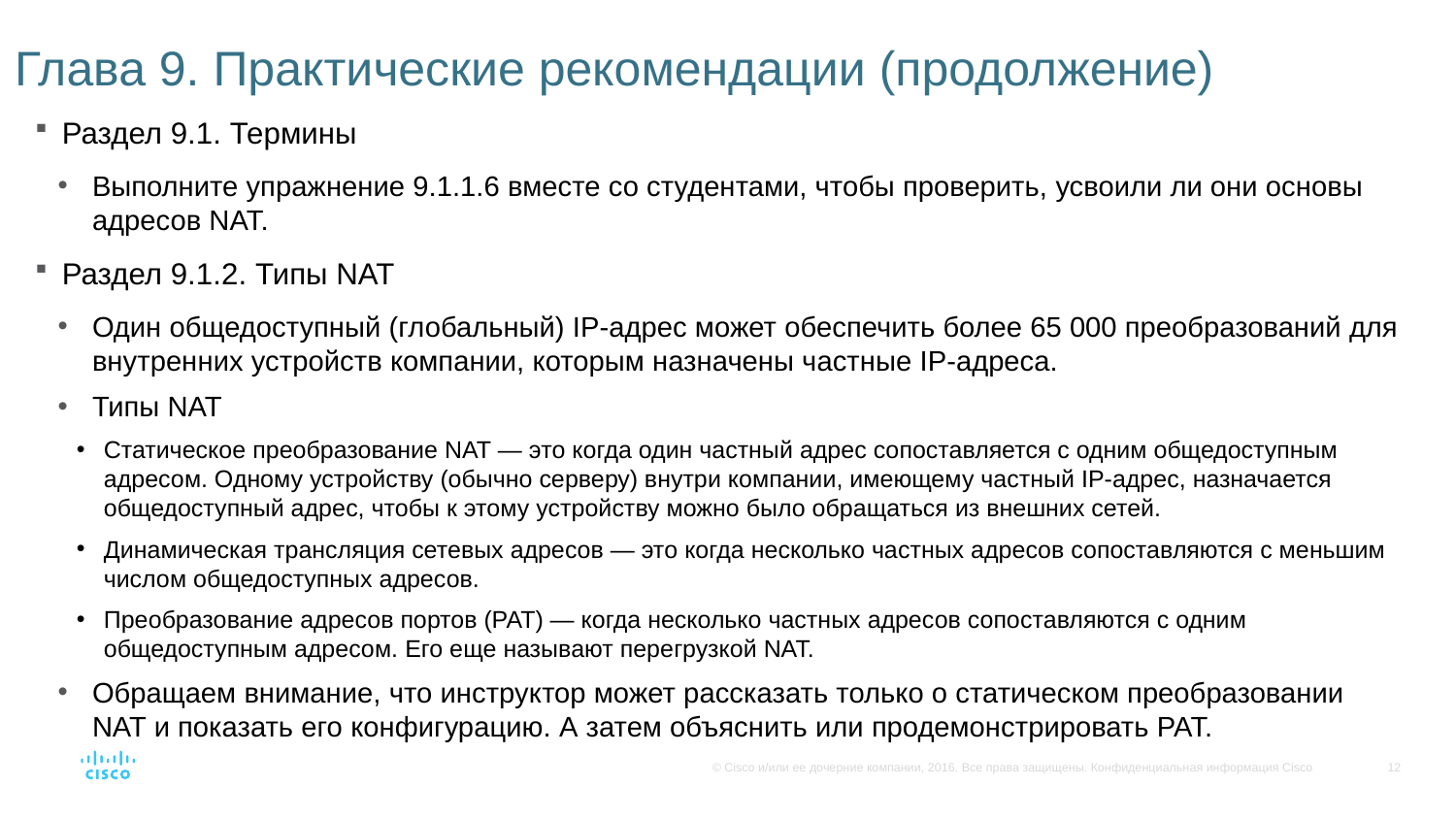

# Глава 9. Практические рекомендации (продолжение)
Раздел 9.1. Термины
Выполните упражнение 9.1.1.6 вместе со студентами, чтобы проверить, усвоили ли они основы адресов NAT.
Раздел 9.1.2. Типы NAT
Один общедоступный (глобальный) IP-адрес может обеспечить более 65 000 преобразований для внутренних устройств компании, которым назначены частные IP-адреса.
Типы NAT
Статическое преобразование NAT — это когда один частный адрес сопоставляется с одним общедоступным адресом. Одному устройству (обычно серверу) внутри компании, имеющему частный IP-адрес, назначается общедоступный адрес, чтобы к этому устройству можно было обращаться из внешних сетей.
Динамическая трансляция сетевых адресов — это когда несколько частных адресов сопоставляются с меньшим числом общедоступных адресов.
Преобразование адресов портов (PAT) — когда несколько частных адресов сопоставляются с одним общедоступным адресом. Его еще называют перегрузкой NAT.
Обращаем внимание, что инструктор может рассказать только о статическом преобразовании NAT и показать его конфигурацию. А затем объяснить или продемонстрировать PAT.